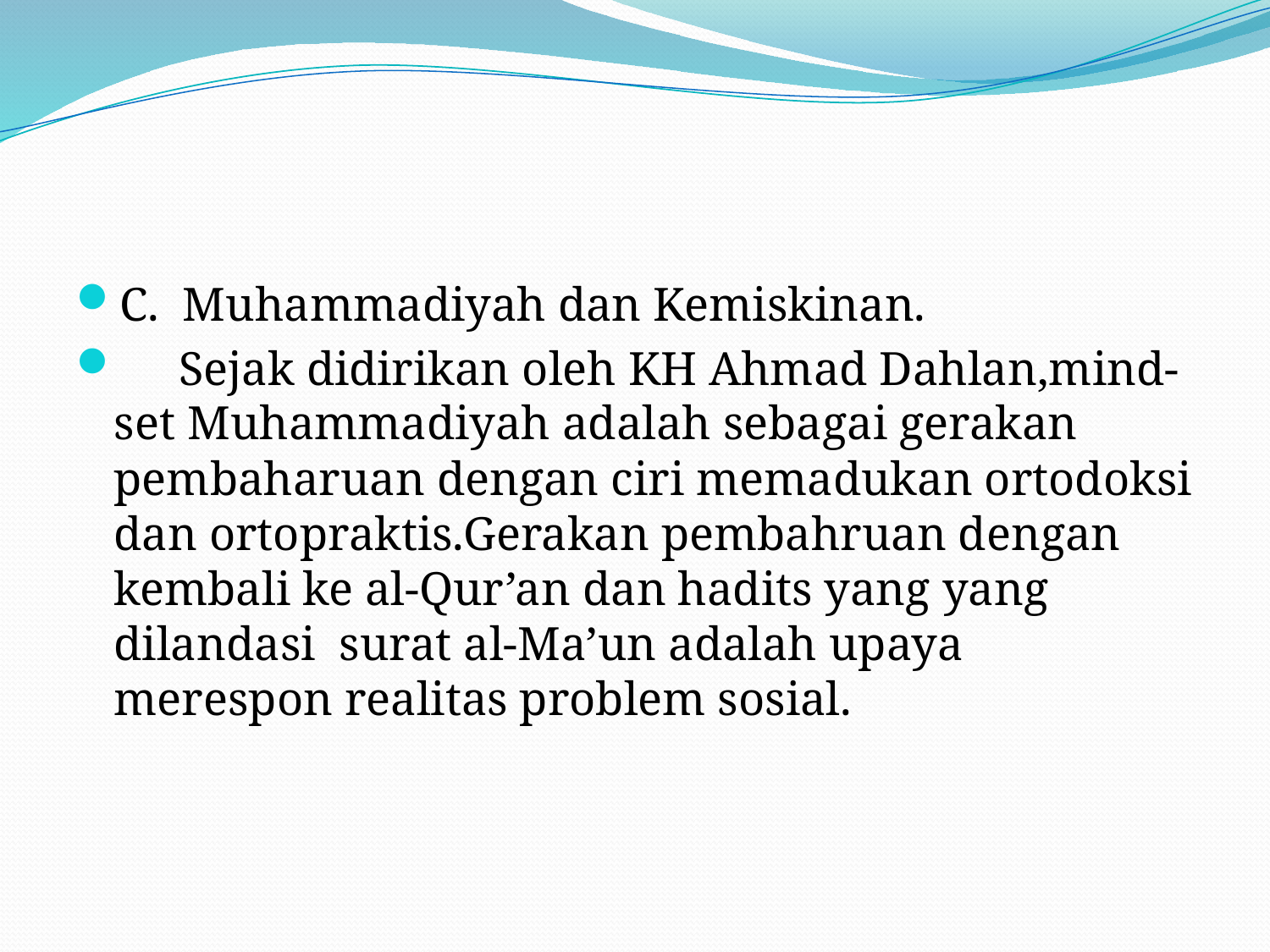

#
C.  Muhammadiyah dan Kemiskinan.
     Sejak didirikan oleh KH Ahmad Dahlan,mind-set Muhammadiyah adalah sebagai gerakan pembaharuan dengan ciri memadukan ortodoksi dan ortopraktis.Gerakan pembahruan dengan kembali ke al-Qur’an dan hadits yang yang dilandasi  surat al-Ma’un adalah upaya merespon realitas problem sosial.